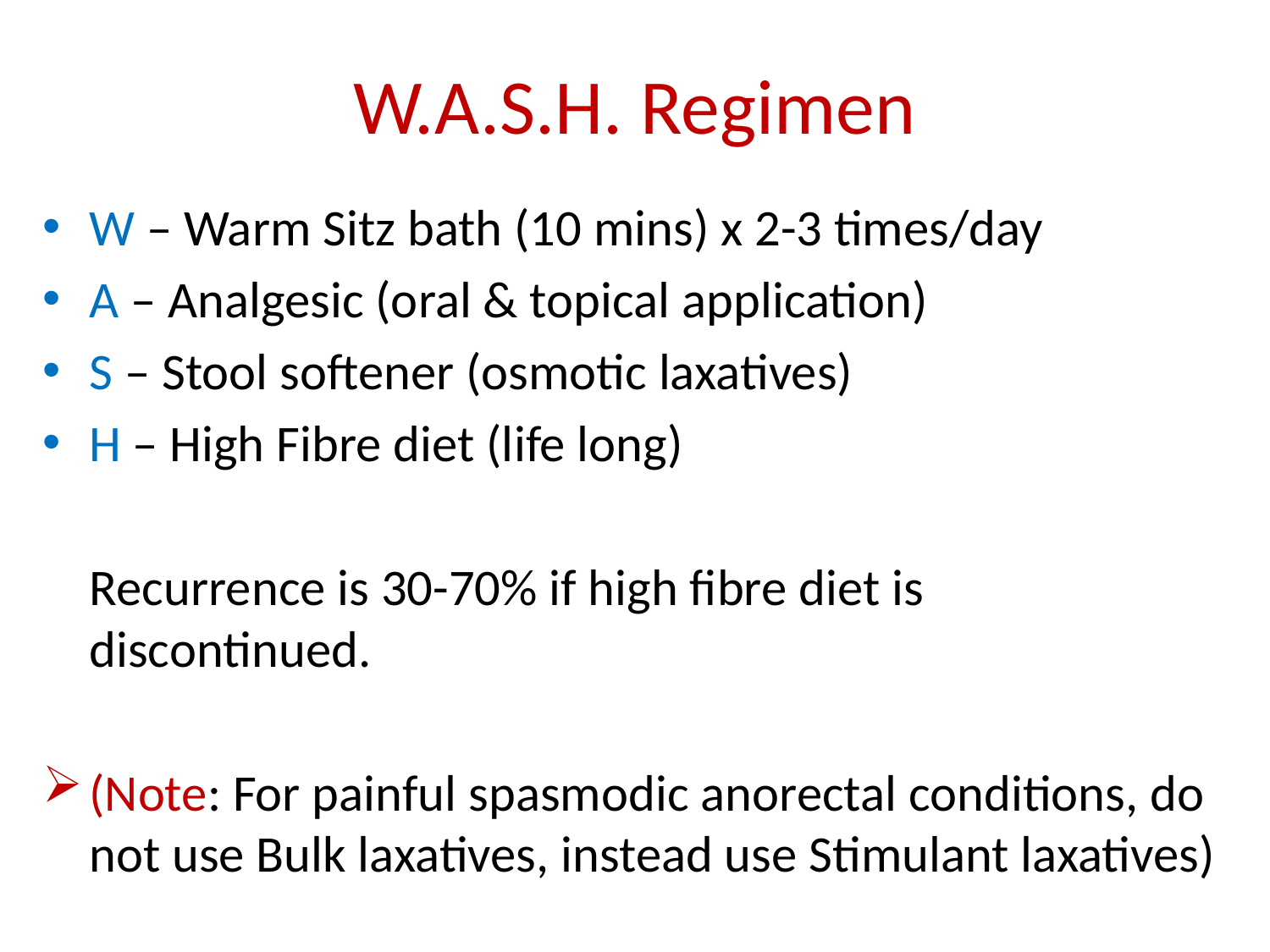

# W.A.S.H. Regimen
W – Warm Sitz bath (10 mins) x 2-3 times/day
A – Analgesic (oral & topical application)
S – Stool softener (osmotic laxatives)
H – High Fibre diet (life long)

	Recurrence is 30-70% if high fibre diet is discontinued.

(Note: For painful spasmodic anorectal conditions, do not use Bulk laxatives, instead use Stimulant laxatives)